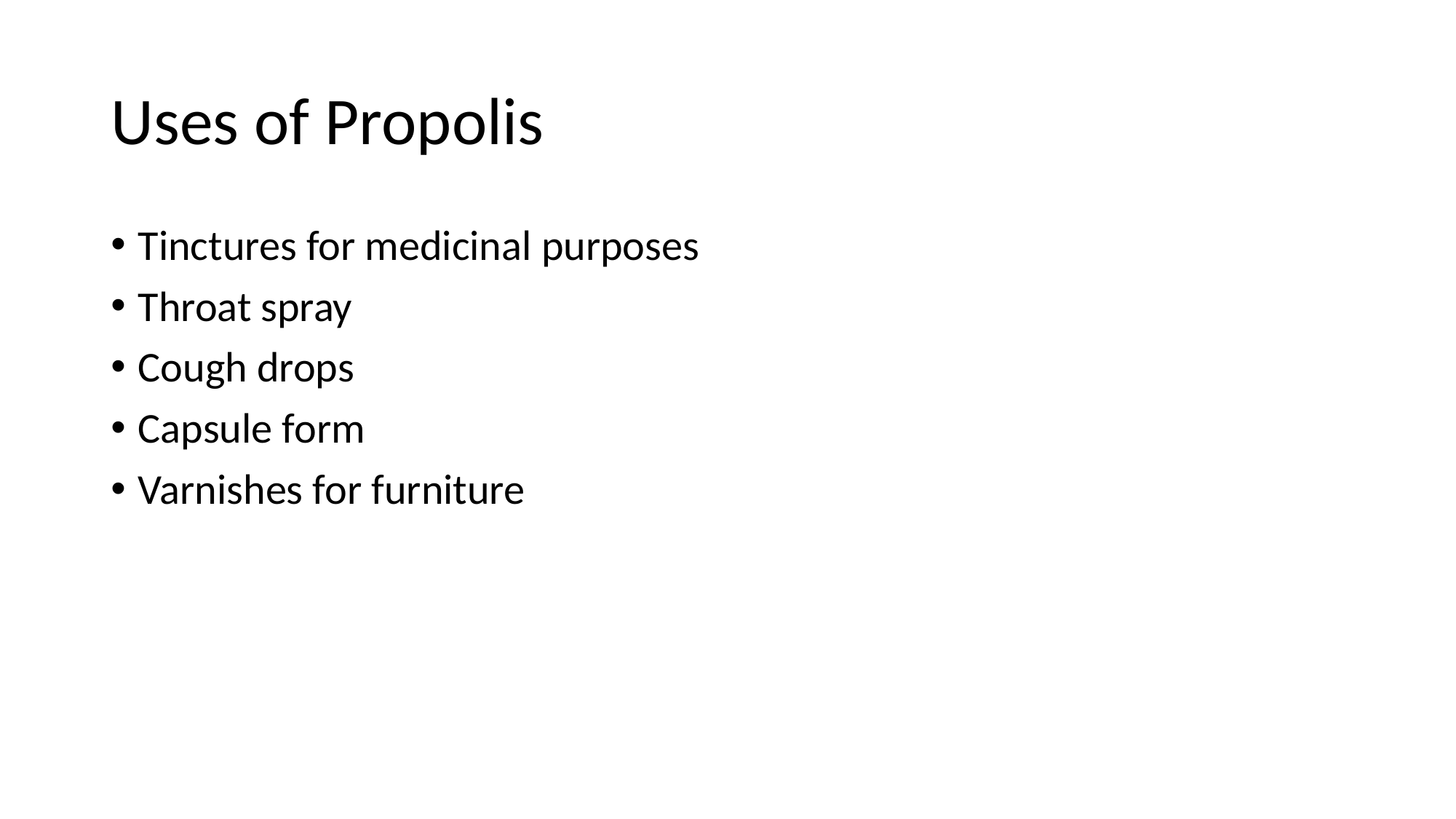

# Uses of Propolis
Tinctures for medicinal purposes
Throat spray
Cough drops
Capsule form
Varnishes for furniture